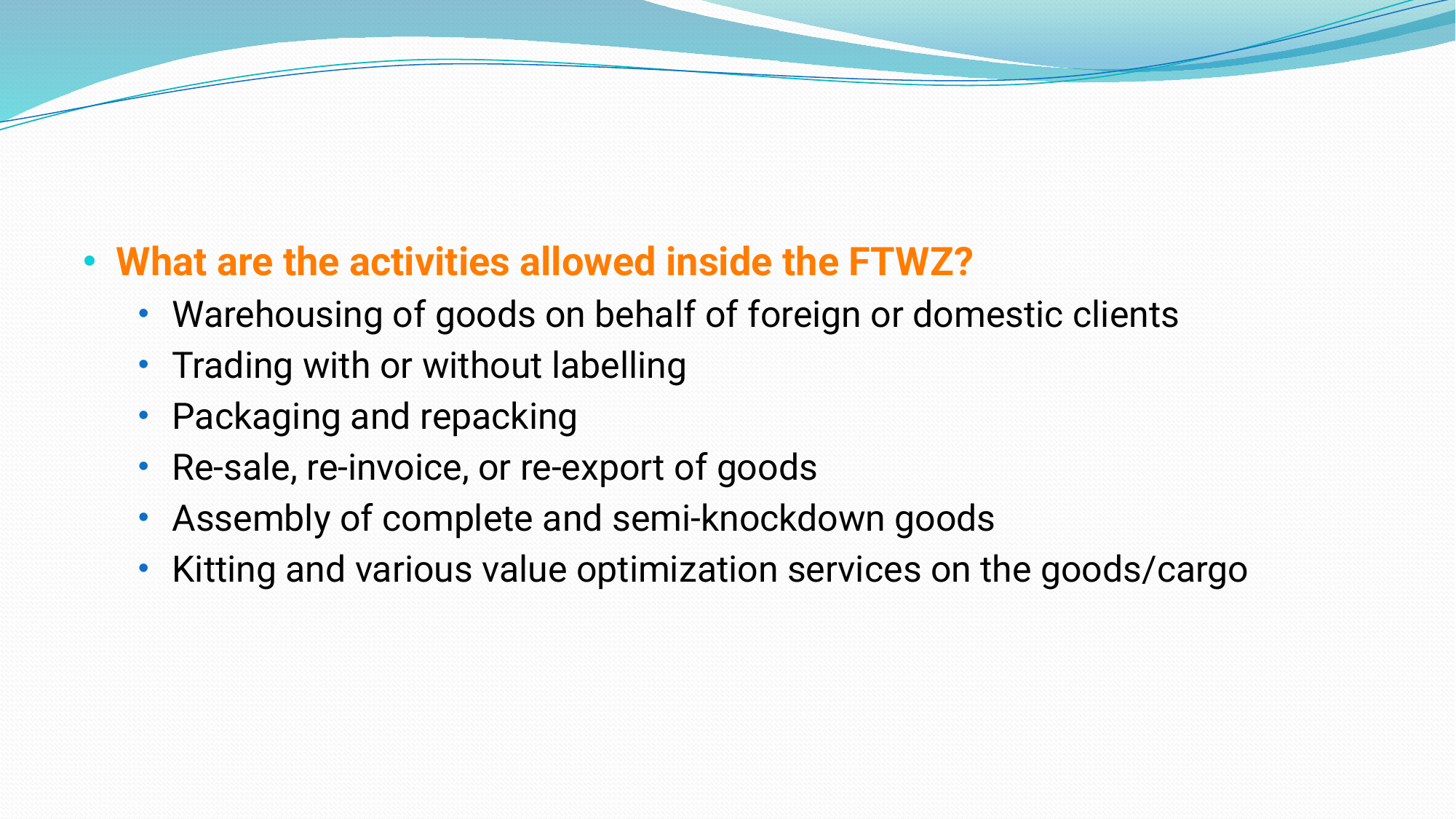

#
What are the activities allowed inside the FTWZ?
Warehousing of goods on behalf of foreign or domestic clients
Trading with or without labelling
Packaging and repacking
Re-sale, re-invoice, or re-export of goods
Assembly of complete and semi-knockdown goods
Kitting and various value optimization services on the goods/cargo